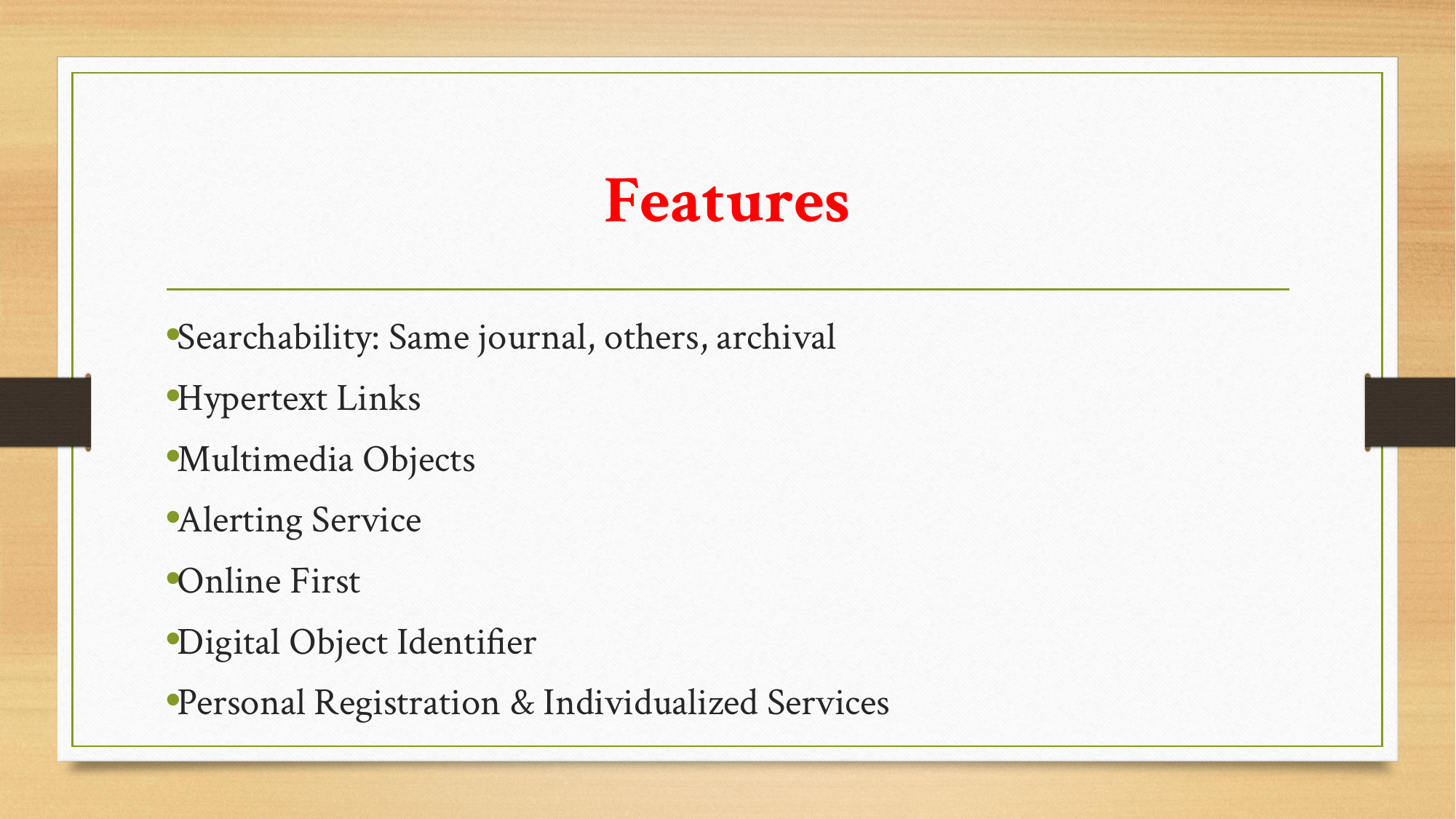

# Features
Searchability: Same journal, others, archival
Hypertext Links
Multimedia Objects
Alerting Service
Online First
Digital Object Identifier
Personal Registration & Individualized Services